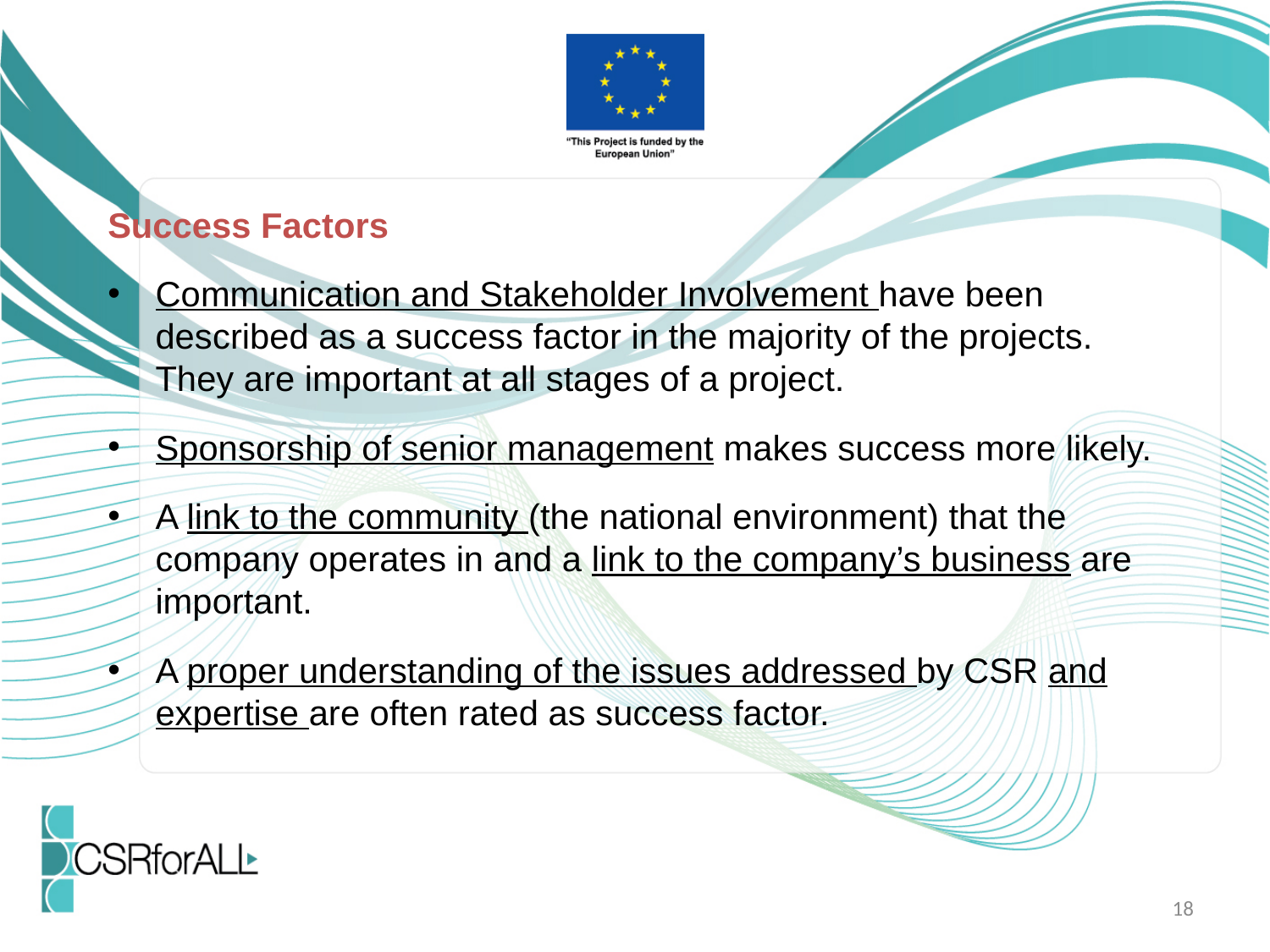

Success Factors

Communication and Stakeholder Involvement have been described as a success factor in the majority of the projects. They are important at all stages of a project.

Sponsorship of senior management makes success more likely.

A link to the community (the national environment) that the company operates in and a link to the company’s business are important.

A proper understanding of the issues addressed by CSR and expertise are often rated as success factor.

18